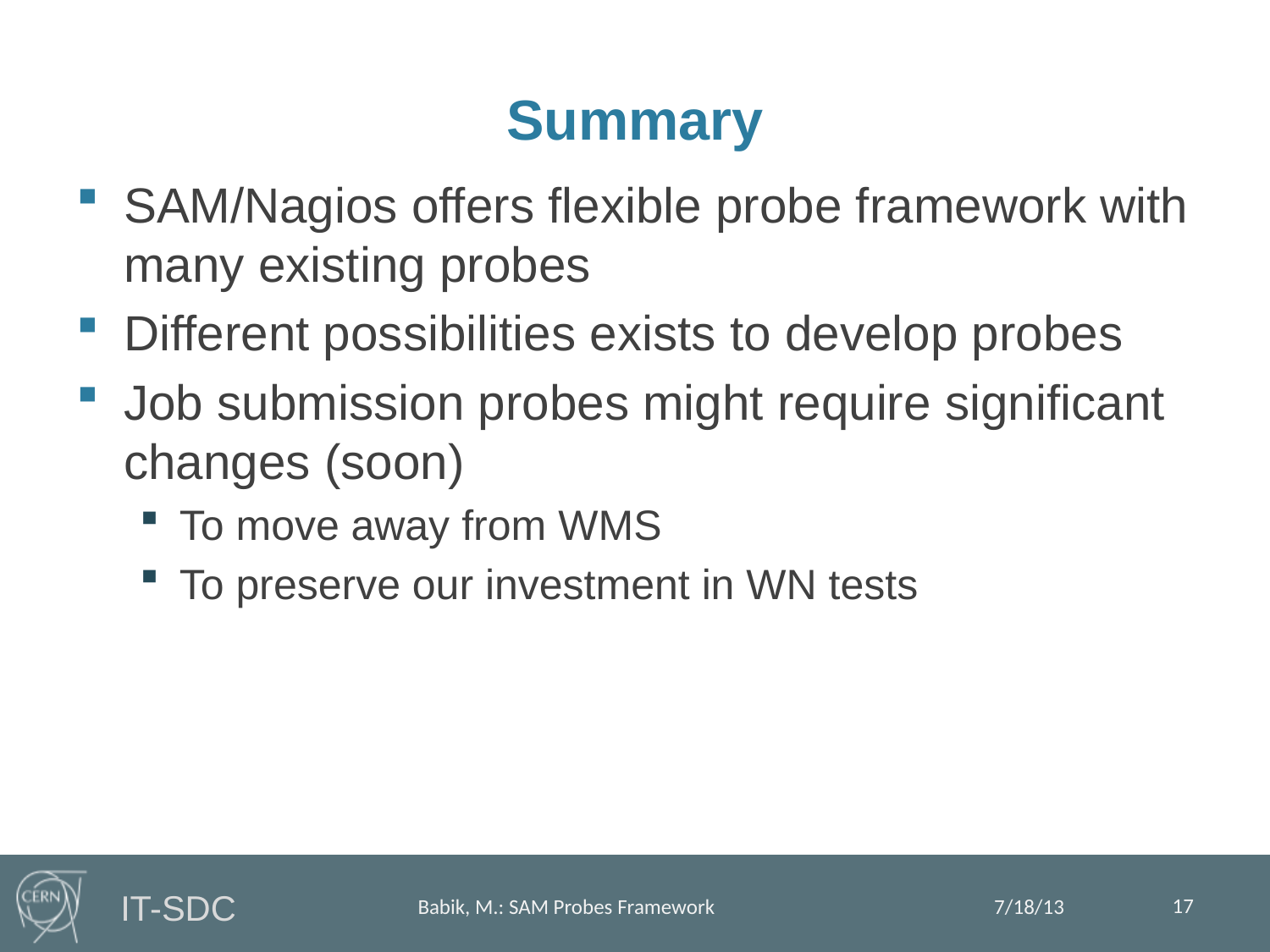

# Summary
SAM/Nagios offers flexible probe framework with many existing probes
Different possibilities exists to develop probes
Job submission probes might require significant changes (soon)
To move away from WMS
To preserve our investment in WN tests

17
7/18/13
Babik, M.: SAM Probes Framework